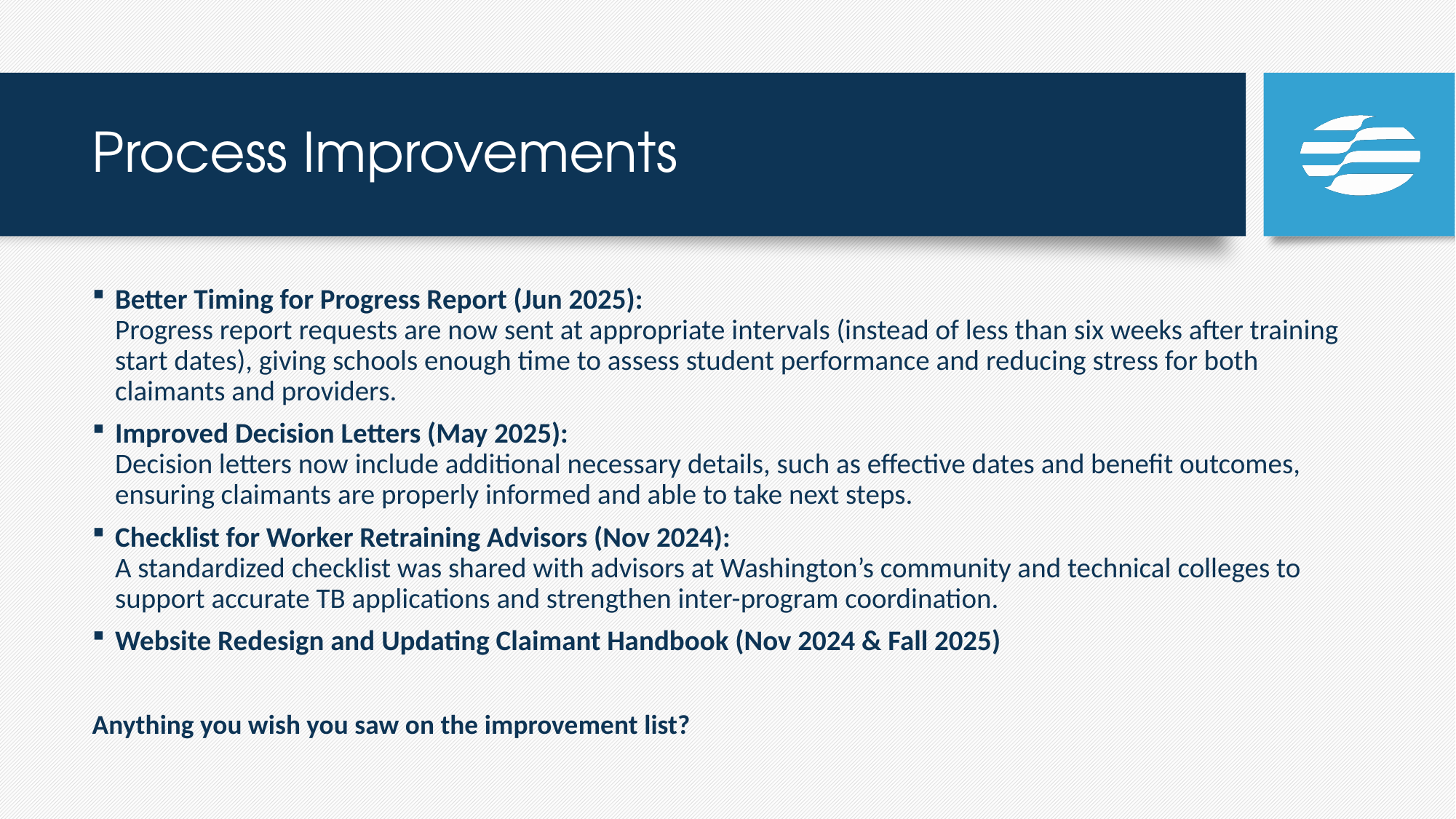

# Process Improvements
Better Timing for Progress Report (Jun 2025): 
Progress report requests are now sent at appropriate intervals (instead of less than six weeks after training start dates), giving schools enough time to assess student performance and reducing stress for both claimants and providers.
Improved Decision Letters (May 2025): 
Decision letters now include additional necessary details, such as effective dates and benefit outcomes, ensuring claimants are properly informed and able to take next steps.
Checklist for Worker Retraining Advisors (Nov 2024): 
A standardized checklist was shared with advisors at Washington’s community and technical colleges to support accurate TB applications and strengthen inter-program coordination.
Website Redesign and Updating Claimant Handbook (Nov 2024 & Fall 2025)

Anything you wish you saw on the improvement list?